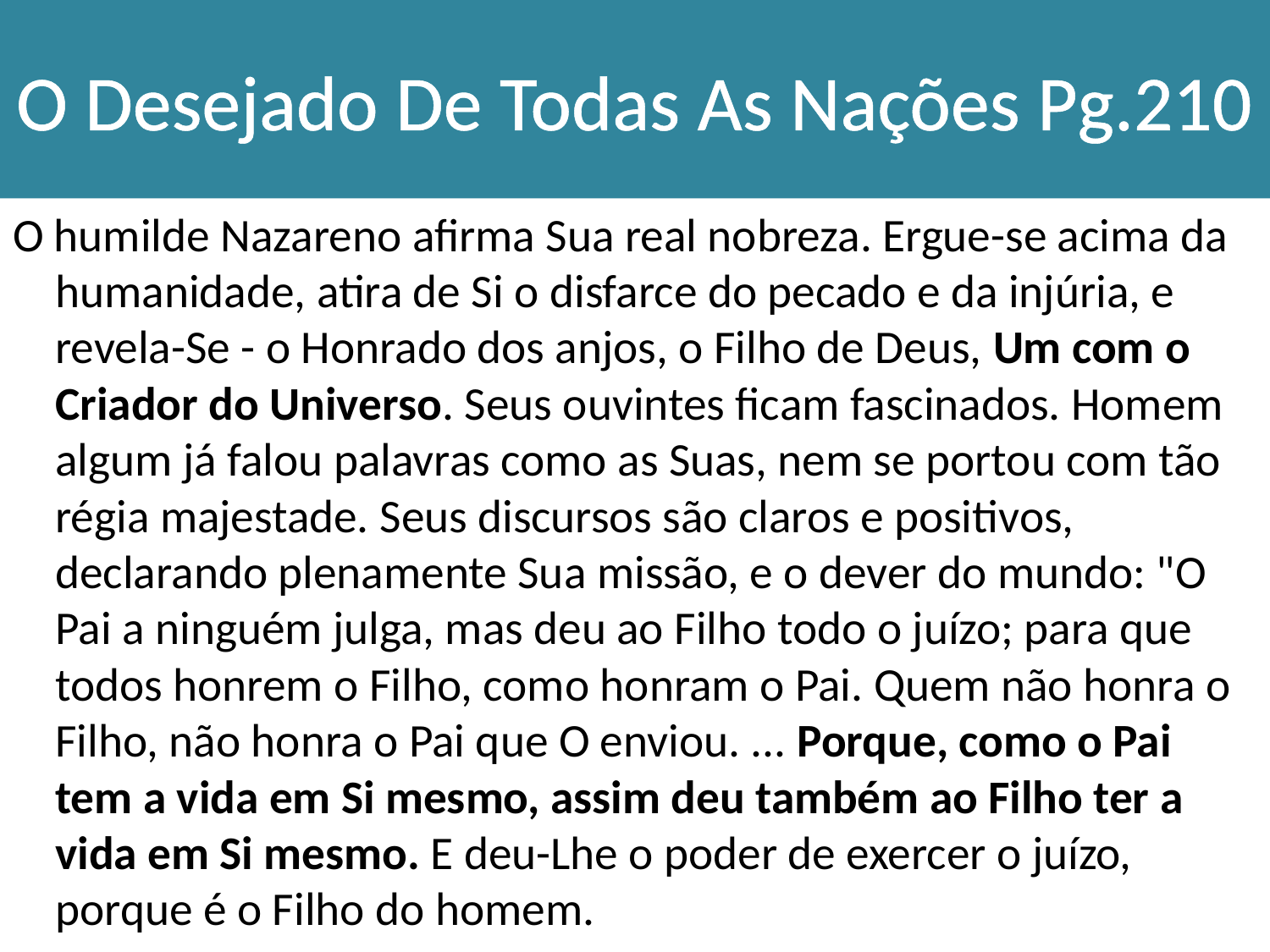

# O Desejado De Todas As Nações Pg.210
O humilde Nazareno afirma Sua real nobreza. Ergue-se acima da humanidade, atira de Si o disfarce do pecado e da injúria, e revela-Se - o Honrado dos anjos, o Filho de Deus, Um com o Criador do Universo. Seus ouvintes ficam fascinados. Homem algum já falou palavras como as Suas, nem se portou com tão régia majestade. Seus discursos são claros e positivos, declarando plenamente Sua missão, e o dever do mundo: "O Pai a ninguém julga, mas deu ao Filho todo o juízo; para que todos honrem o Filho, como honram o Pai. Quem não honra o Filho, não honra o Pai que O enviou. ... Porque, como o Pai tem a vida em Si mesmo, assim deu também ao Filho ter a vida em Si mesmo. E deu-Lhe o poder de exercer o juízo, porque é o Filho do homem.